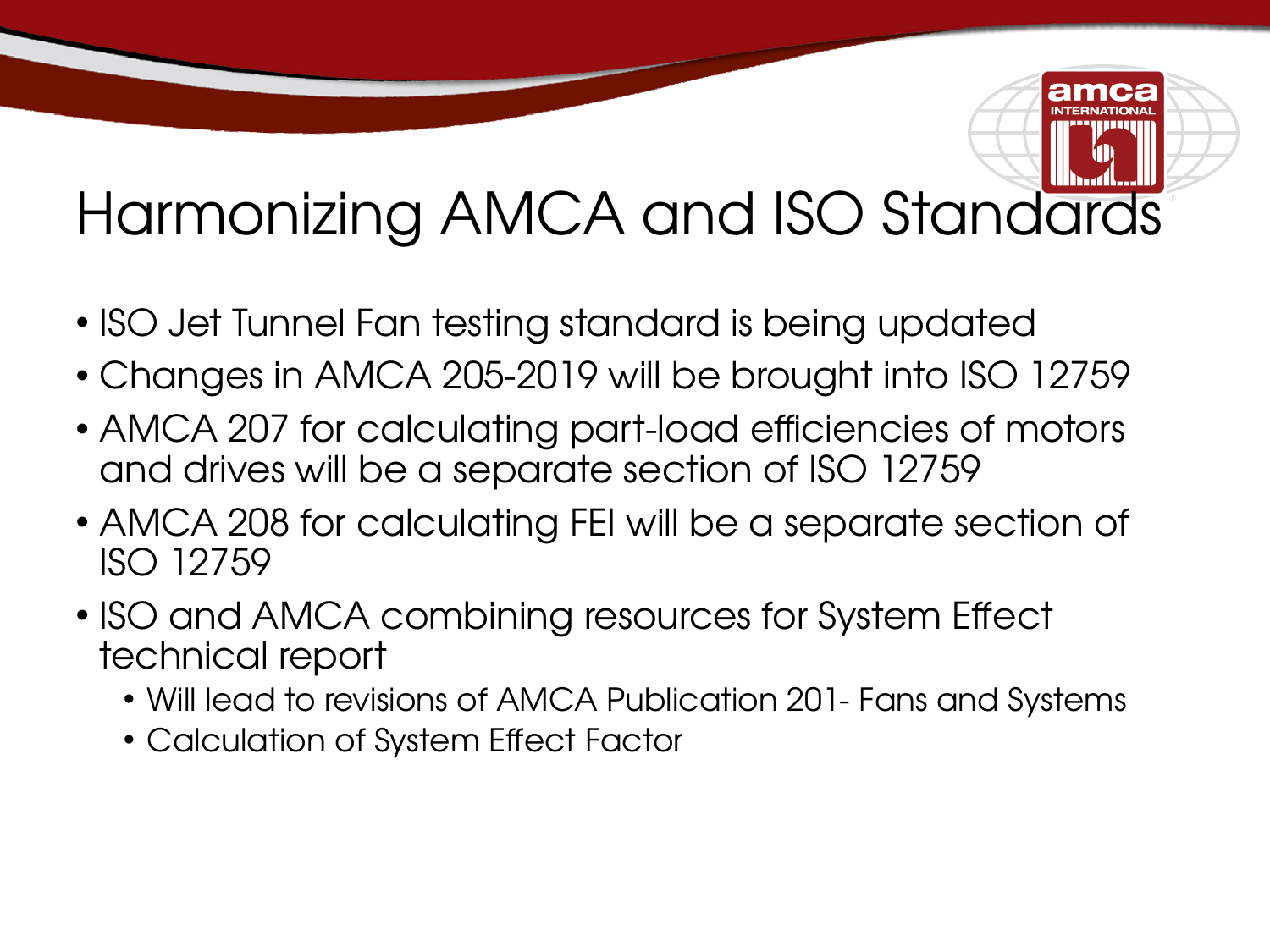

# Harmonizing AMCA and ISO Standards
ISO Jet Tunnel Fan testing standard is being updated
Changes in AMCA 205-2019 will be brought into ISO 12759
AMCA 207 for calculating part-load efficiencies of motors and drives will be a separate section of ISO 12759
AMCA 208 for calculating FEI will be a separate section of ISO 12759
ISO and AMCA combining resources for System Effect technical report
Will lead to revisions of AMCA Publication 201- Fans and Systems
Calculation of System Effect Factor